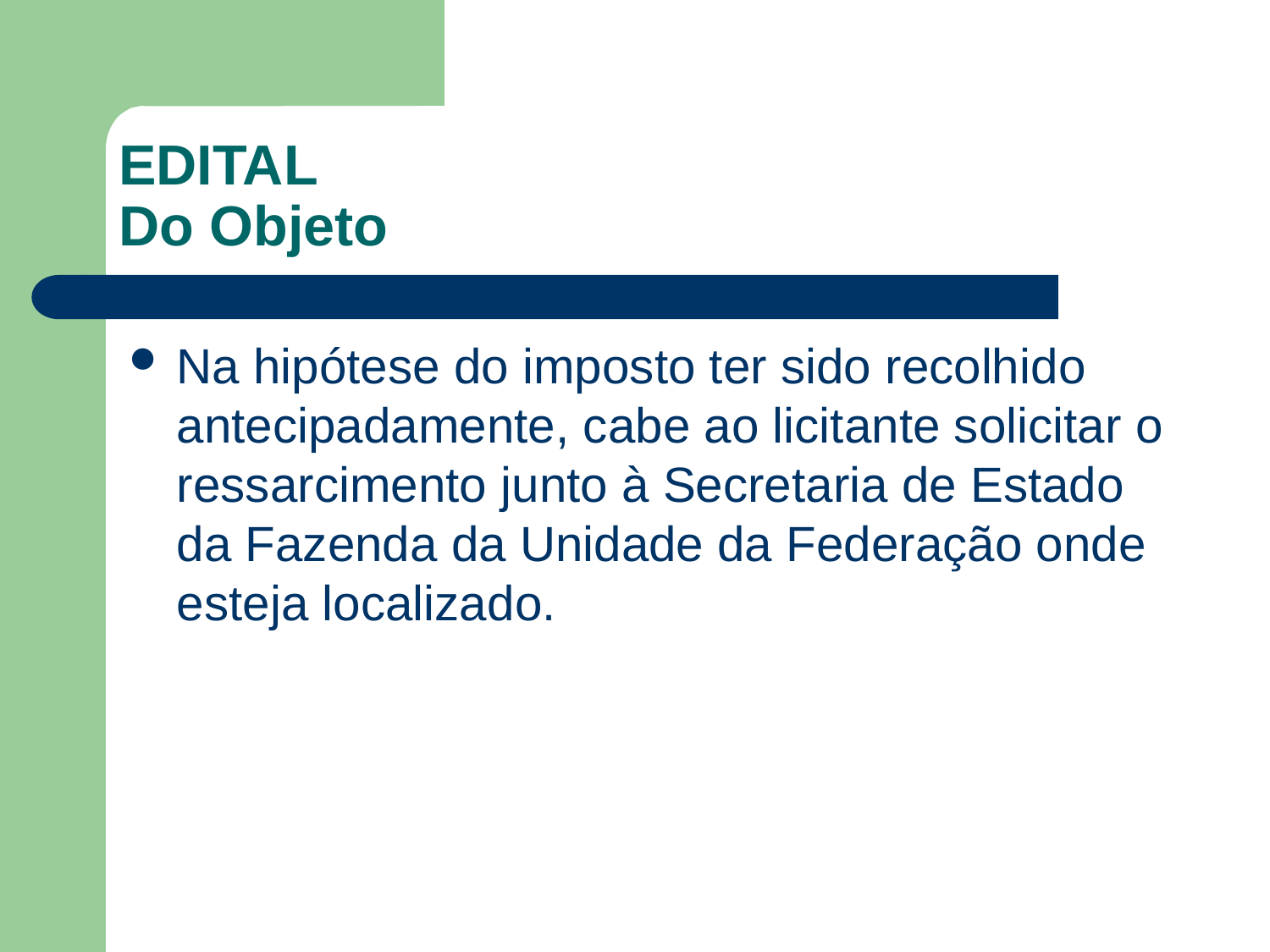

# EDITAL Do Objeto
Na hipótese do imposto ter sido recolhido antecipadamente, cabe ao licitante solicitar o ressarcimento junto à Secretaria de Estado da Fazenda da Unidade da Federação onde esteja localizado.